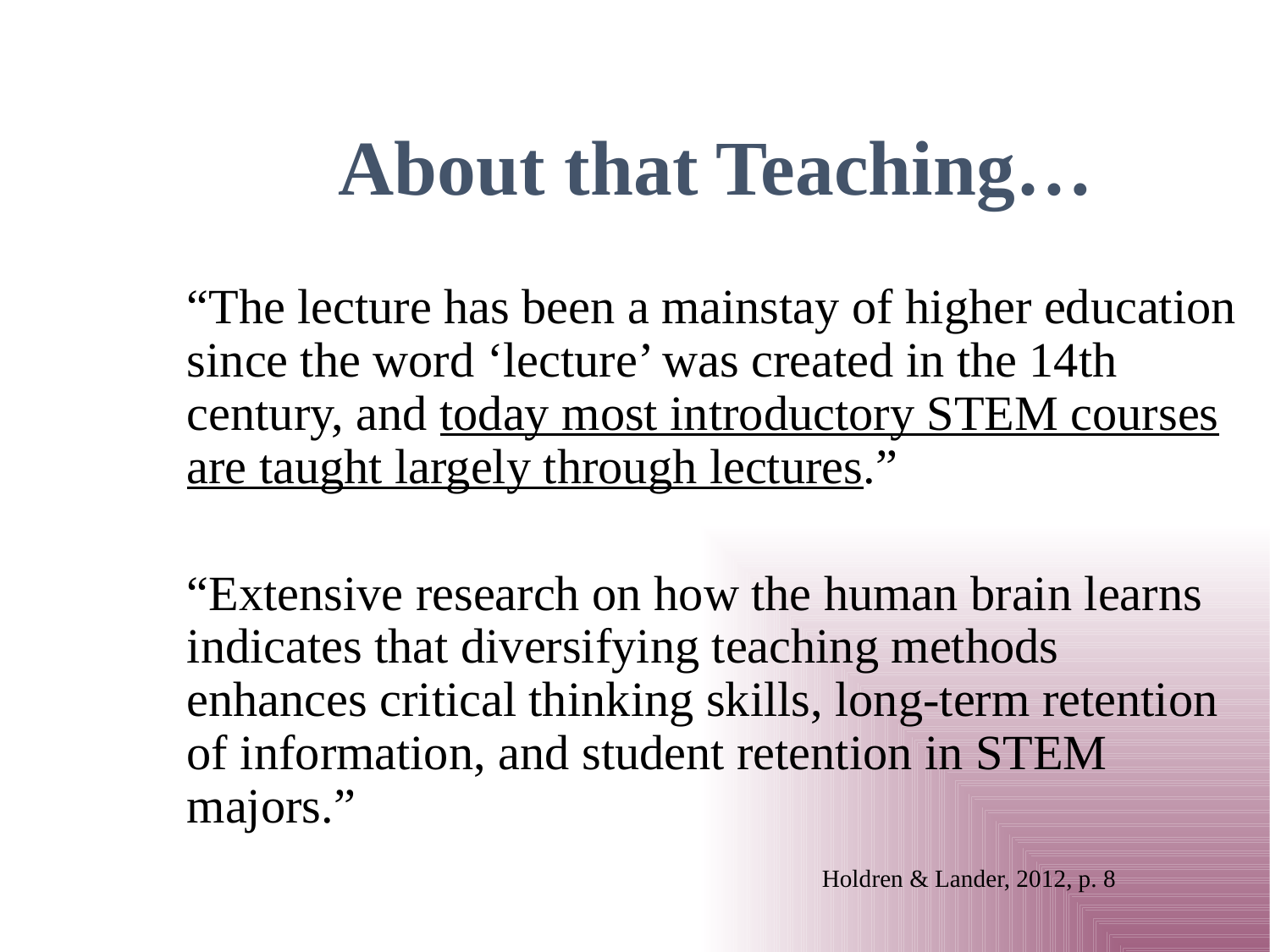

# About that Teaching…
“The lecture has been a mainstay of higher education since the word ‘lecture’ was created in the 14th century, and today most introductory STEM courses are taught largely through lectures.”

“Extensive research on how the human brain learns indicates that diversifying teaching methods enhances critical thinking skills, long-term retention of information, and student retention in STEM majors.”
					Holdren & Lander, 2012, p. 8